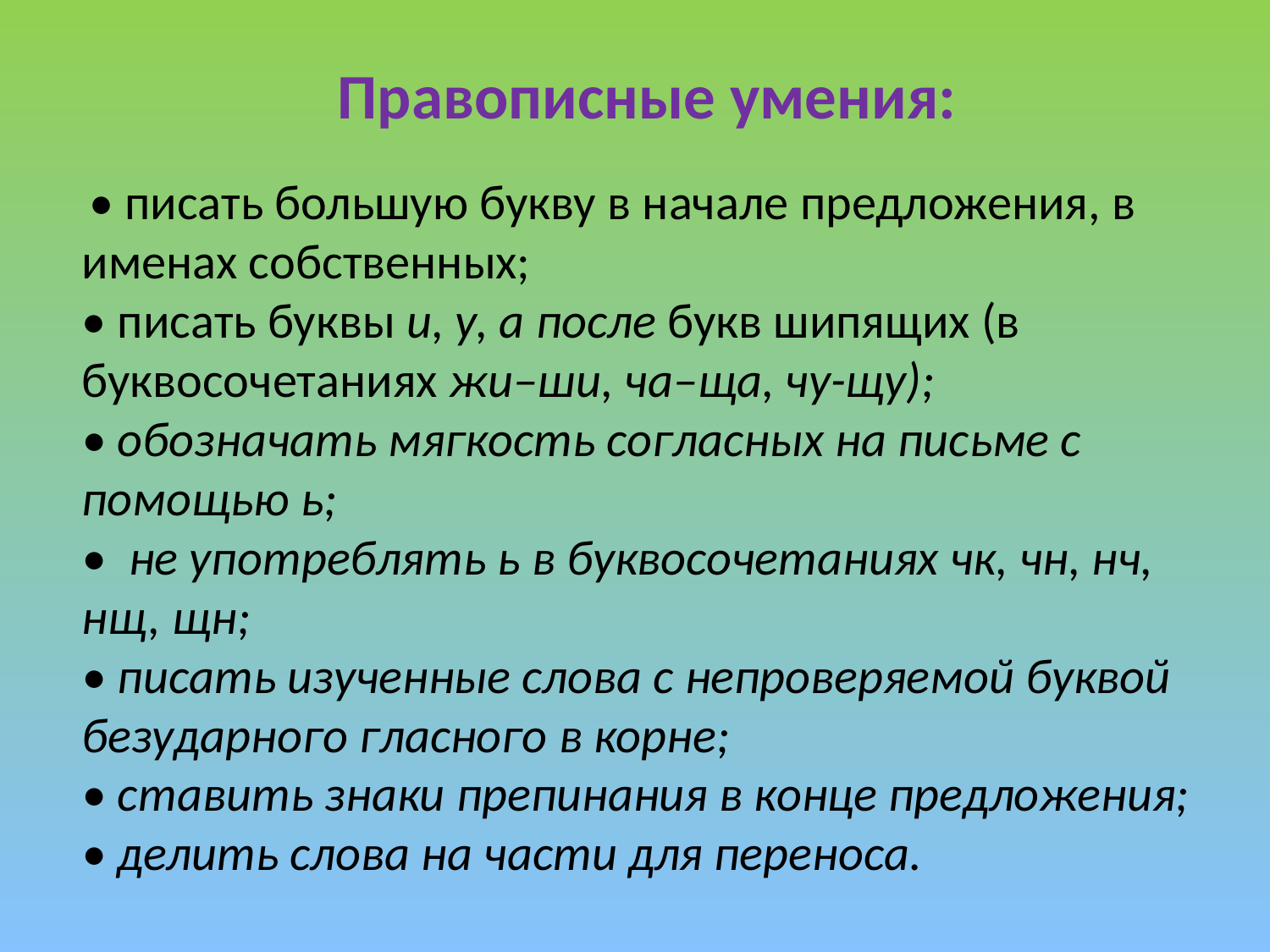

Правописные умения:

 • писать большую букву в начале предложения, в именах собственных;
• писать буквы и, у, а после букв шипящих (в буквосочетаниях жи–ши, ча–ща, чу-щу);
• обозначать мягкость согласных на письме с помощью ь;
•  не употреблять ь в буквосочетаниях чк, чн, нч, нщ, щн;
• писать изученные слова с непроверяемой буквой безударного гласного в корне;
• ставить знаки препинания в конце предложения;
• делить слова на части для переноса.